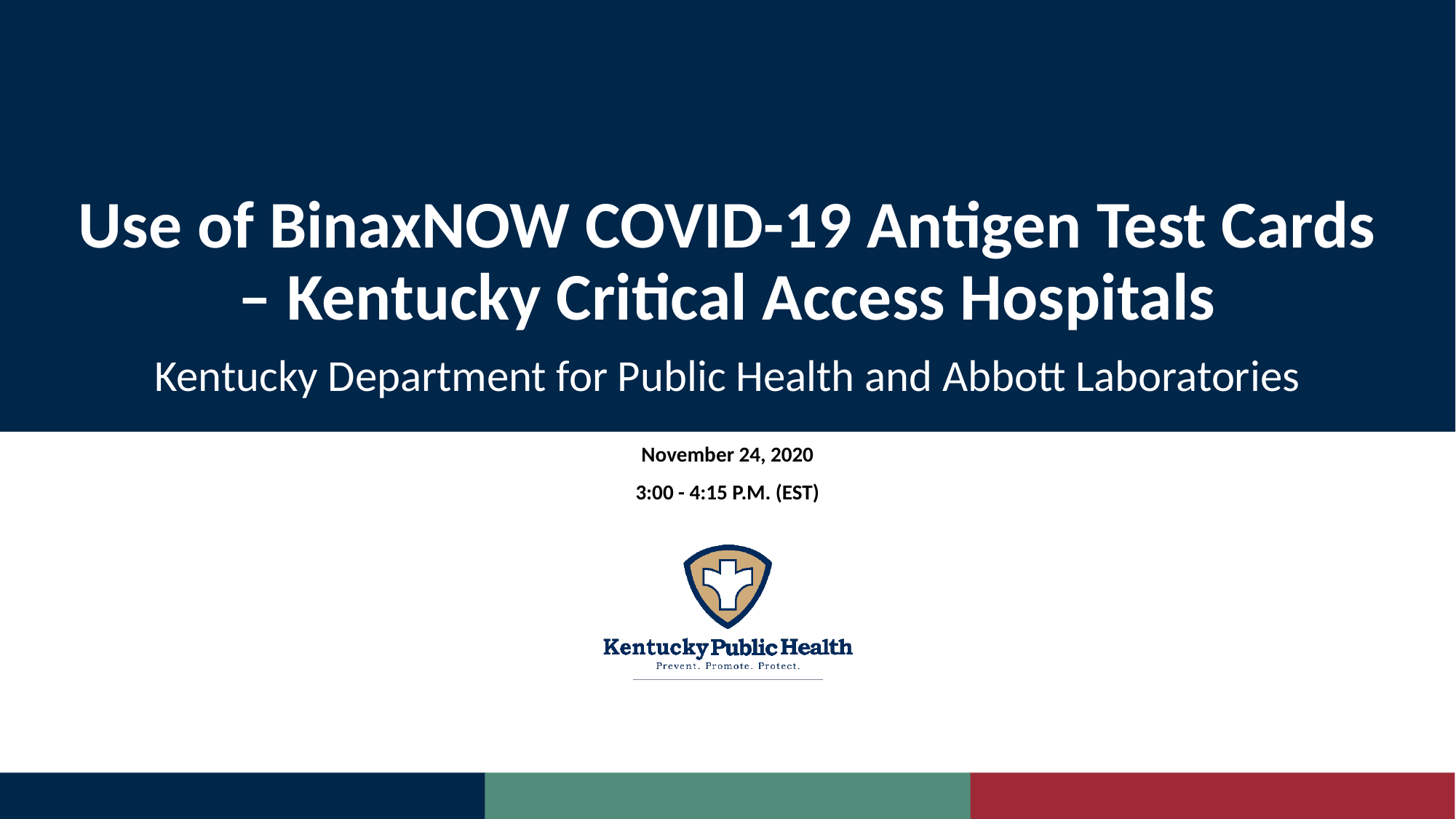

# Use of BinaxNOW COVID-19 Antigen Test Cards – Kentucky Critical Access Hospitals
Kentucky Department for Public Health and Abbott Laboratories
November 24, 2020
3:00 - 4:15 P.M. (EST)